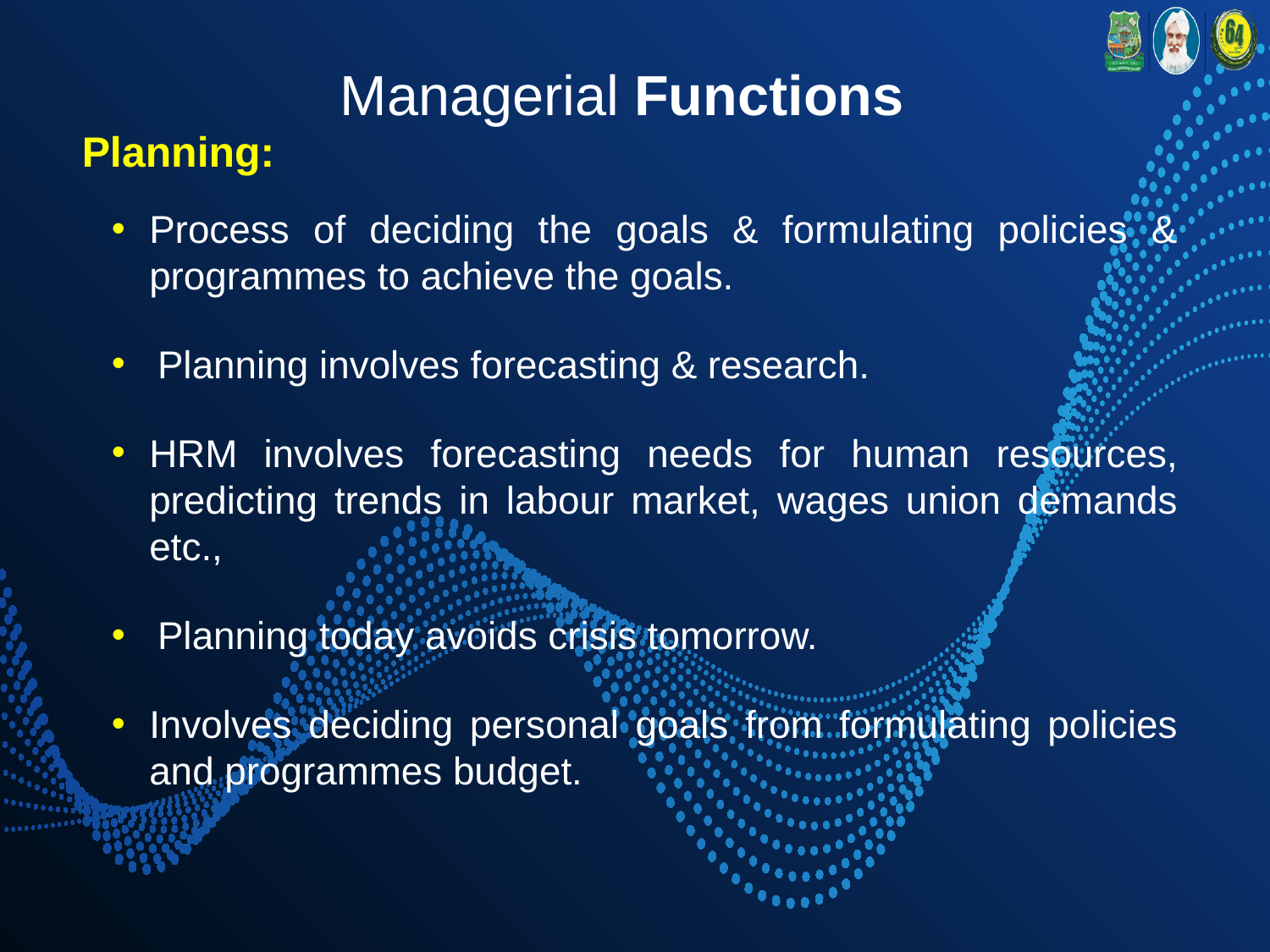

# Managerial Functions
Planning:
Process of deciding the goals & formulating policies & programmes to achieve the goals.

   Planning involves forecasting & research.

HRM involves forecasting needs for human resources, predicting trends in labour market, wages union demands etc.,

   Planning today avoids crisis tomorrow.

Involves deciding personal goals from formulating policies and programmes budget.